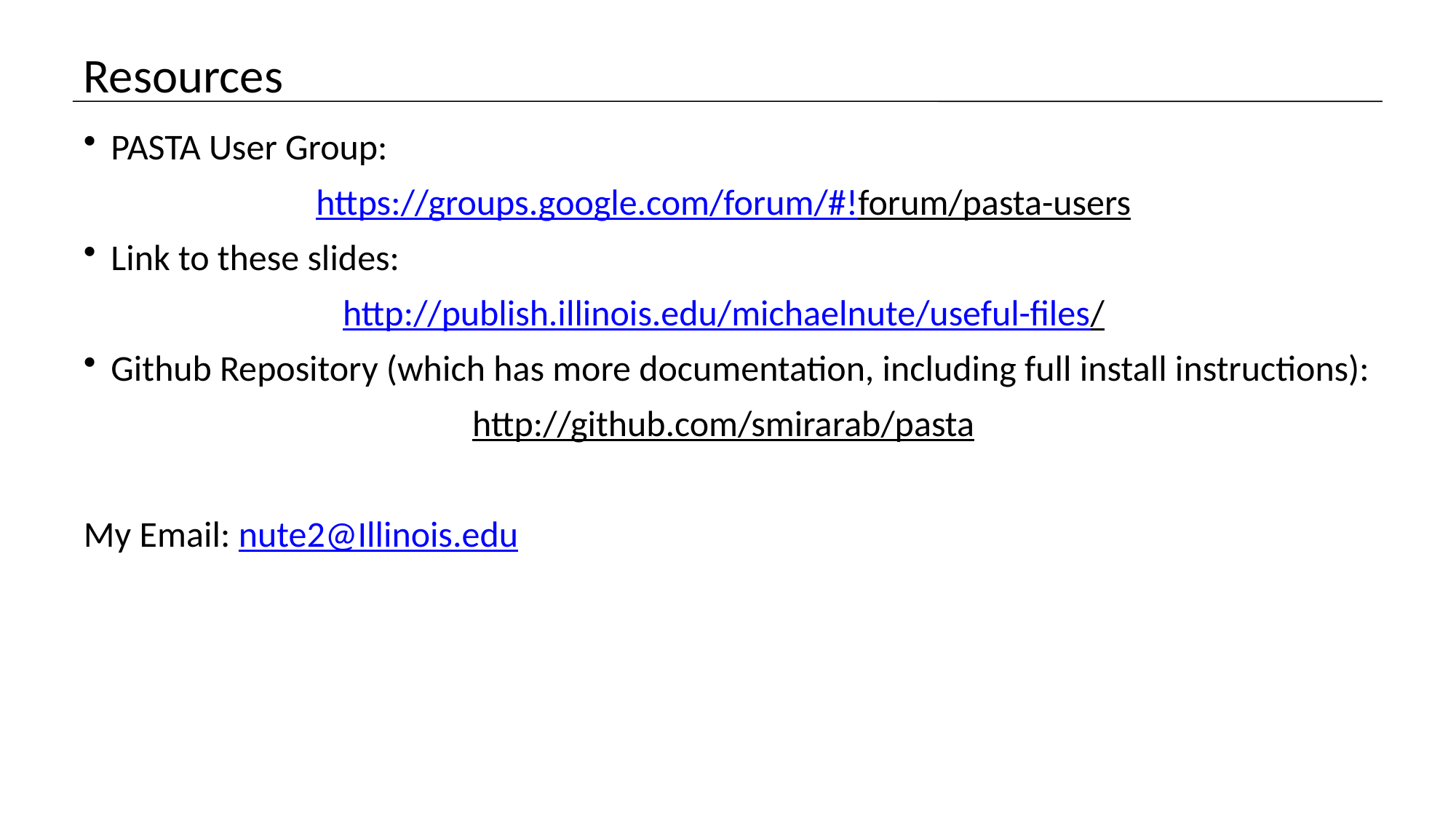

# Resources
PASTA User Group:
https://groups.google.com/forum/#!forum/pasta-users
Link to these slides:
http://publish.illinois.edu/michaelnute/useful-files/
Github Repository (which has more documentation, including full install instructions):
http://github.com/smirarab/pasta

My Email: nute2@Illinois.edu